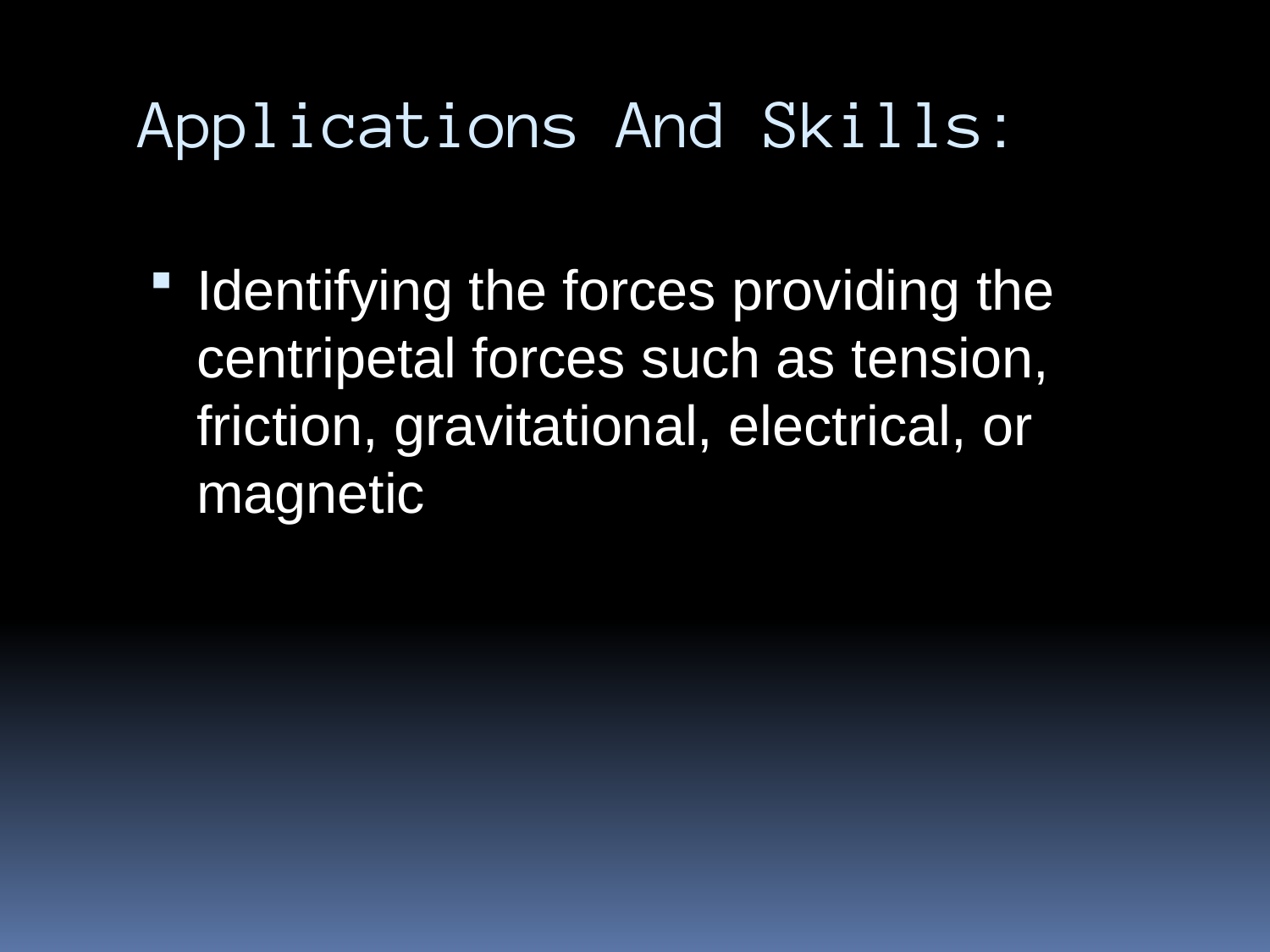

# Applications And Skills:
Identifying the forces providing the centripetal forces such as tension, friction, gravitational, electrical, or magnetic